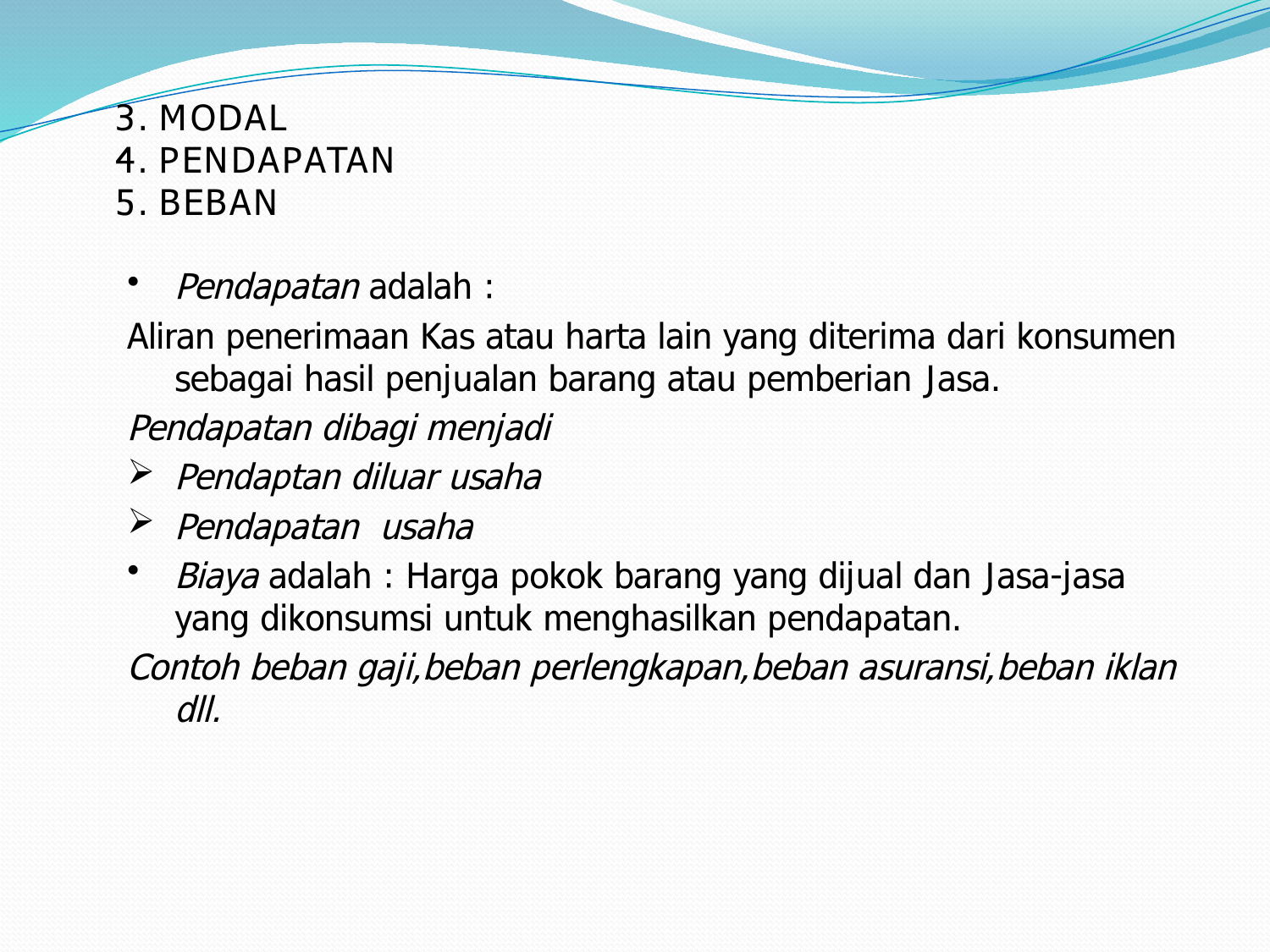

3. MODAL
4. PENDAPATAN
5. BEBAN

Pendapatan adalah :
Aliran penerimaan Kas atau harta lain yang diterima dari konsumen sebagai hasil penjualan barang atau pemberian Jasa.
Pendapatan dibagi menjadi
Pendaptan diluar usaha
Pendapatan  usaha
Biaya adalah : Harga pokok barang yang dijual dan Jasa-jasa yang dikonsumsi untuk menghasilkan pendapatan.
Contoh beban gaji,beban perlengkapan,beban asuransi,beban iklan dll.